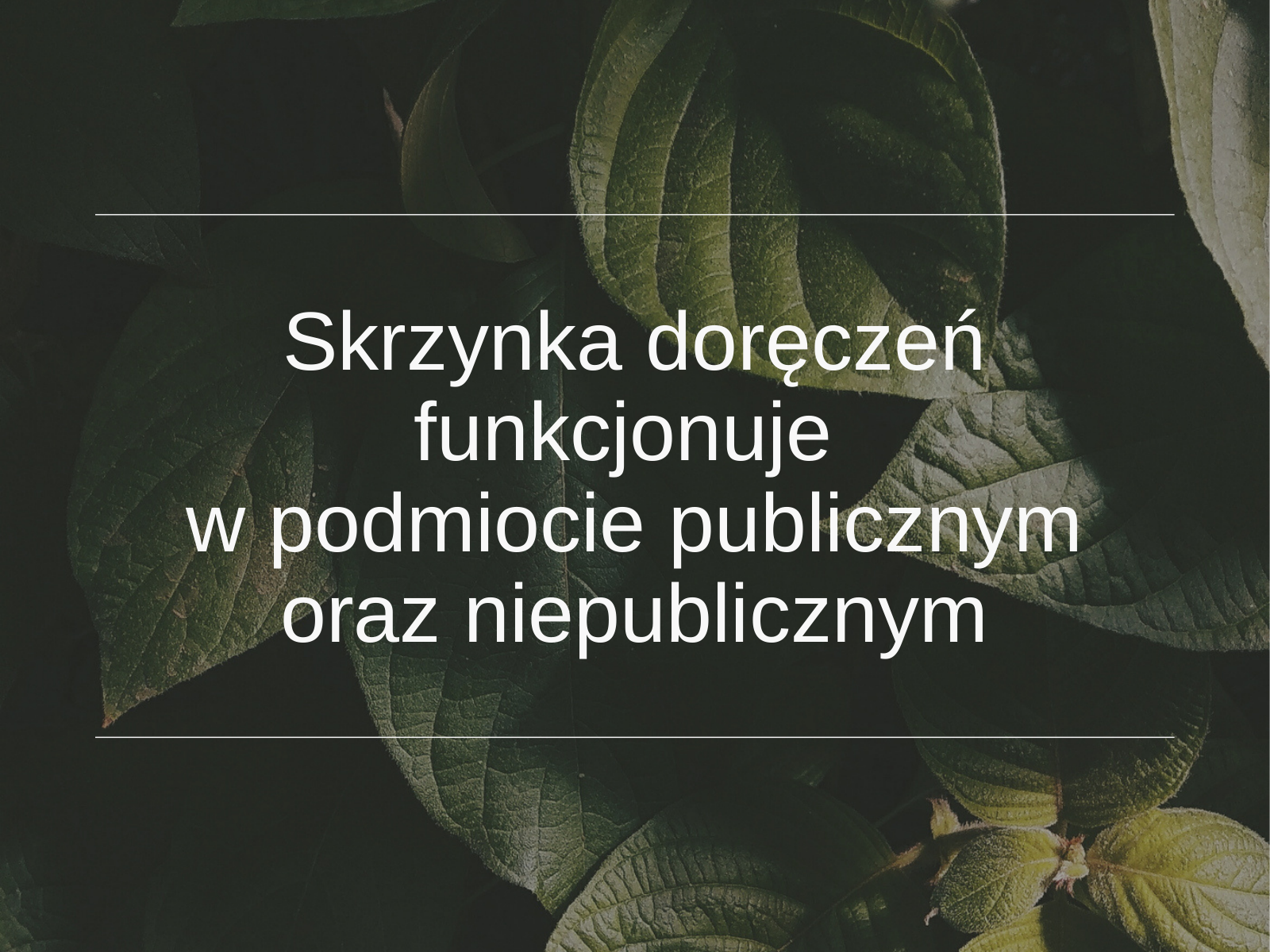

Skrzynka doręczeń funkcjonuje
w podmiocie publicznym oraz niepublicznym